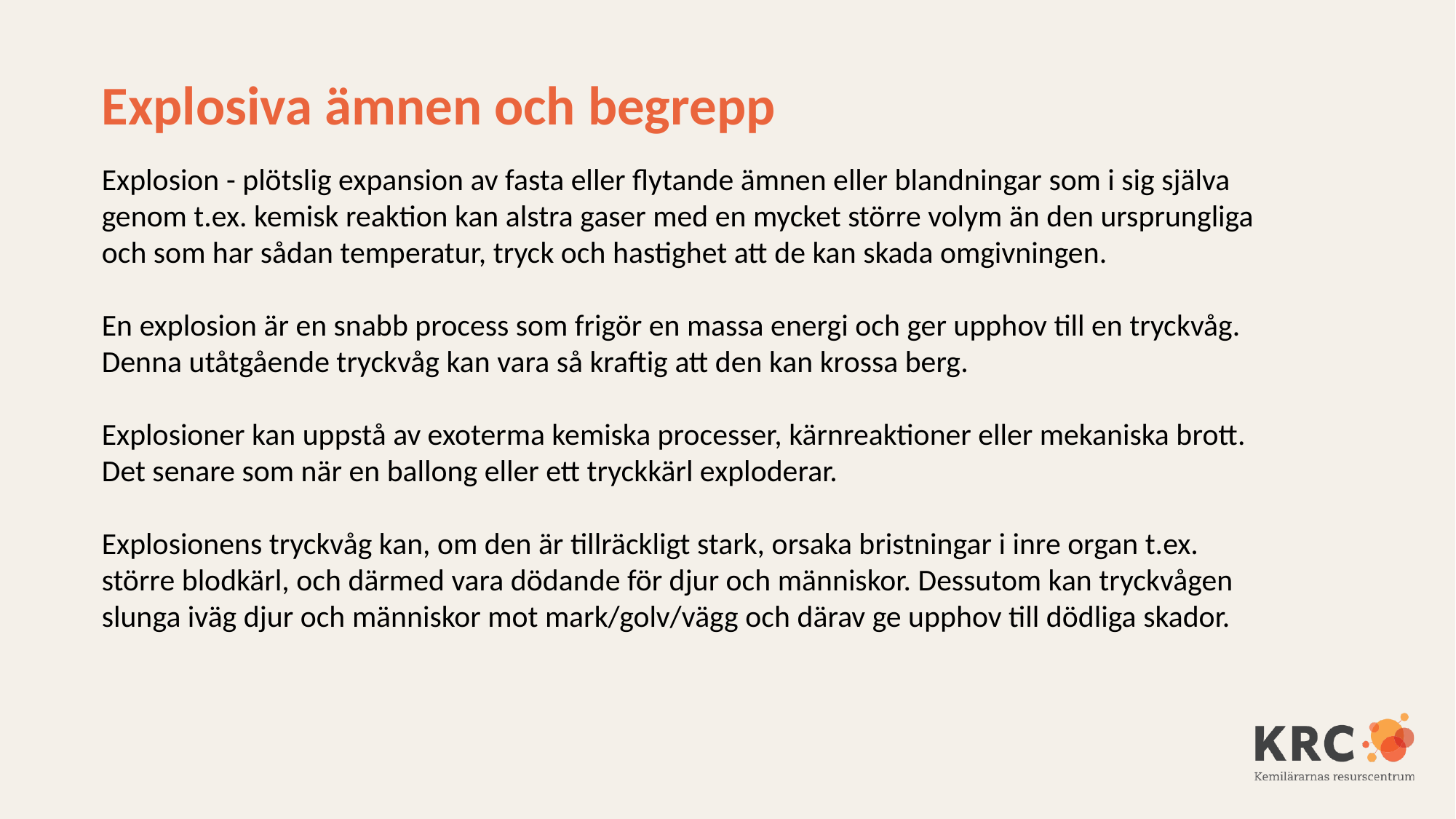

Explosiva ämnen och begrepp
Explosion - plötslig expansion av fasta eller flytande ämnen eller blandningar som i sig själva genom t.ex. kemisk reaktion kan alstra gaser med en mycket större volym än den ursprungliga och som har sådan temperatur, tryck och hastighet att de kan skada omgivningen.

En explosion är en snabb process som frigör en massa energi och ger upphov till en tryckvåg. Denna utåtgående tryckvåg kan vara så kraftig att den kan krossa berg.
Explosioner kan uppstå av exoterma kemiska processer, kärnreaktioner eller mekaniska brott. Det senare som när en ballong eller ett tryckkärl exploderar.
Explosionens tryckvåg kan, om den är tillräckligt stark, orsaka bristningar i inre organ t.ex. större blodkärl, och därmed vara dödande för djur och människor. Dessutom kan tryckvågen slunga iväg djur och människor mot mark/golv/vägg och därav ge upphov till dödliga skador.